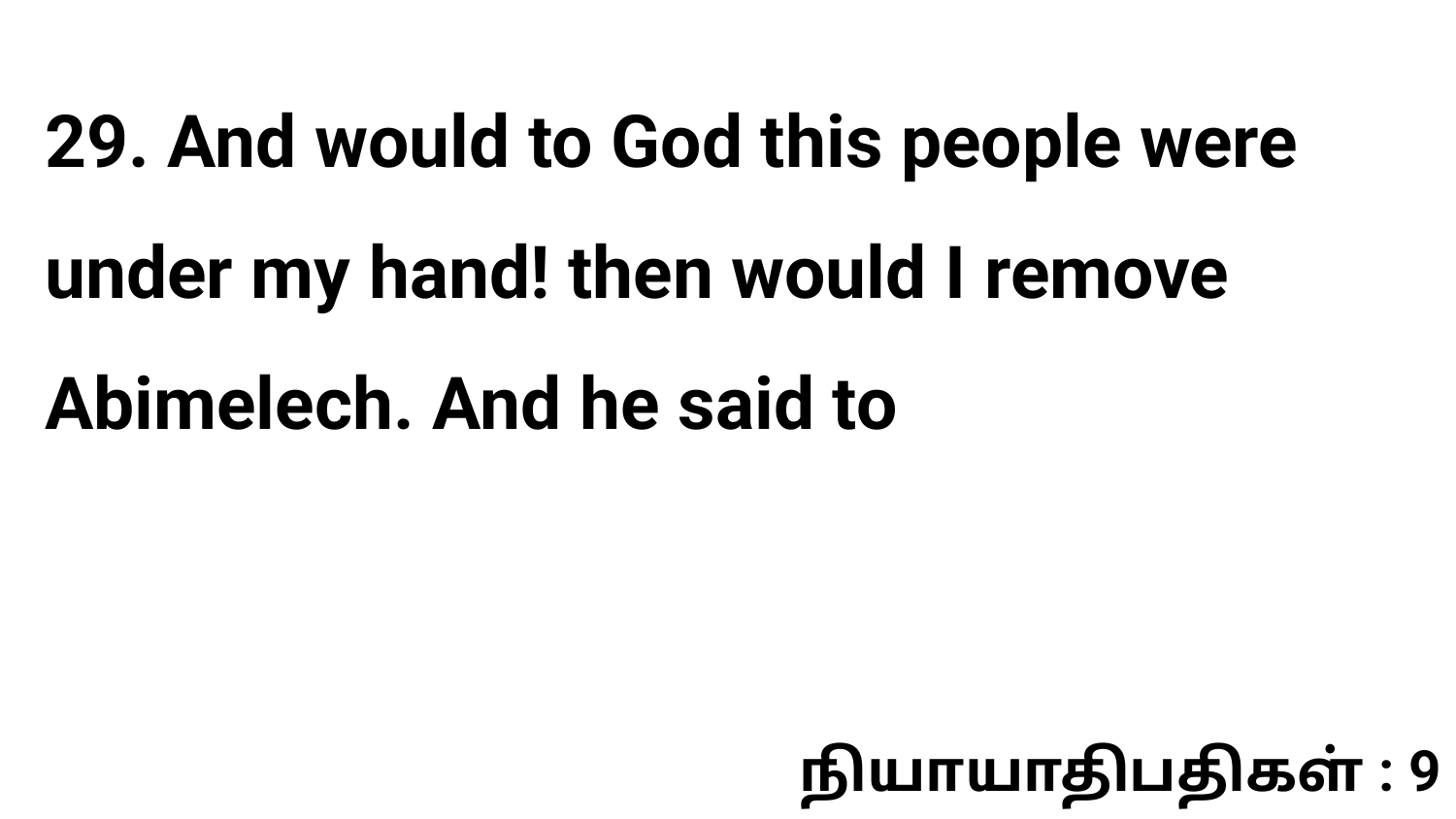

29. And would to God this people were under my hand! then would I remove Abimelech. And he said to
நியாயாதிபதிகள் : 9